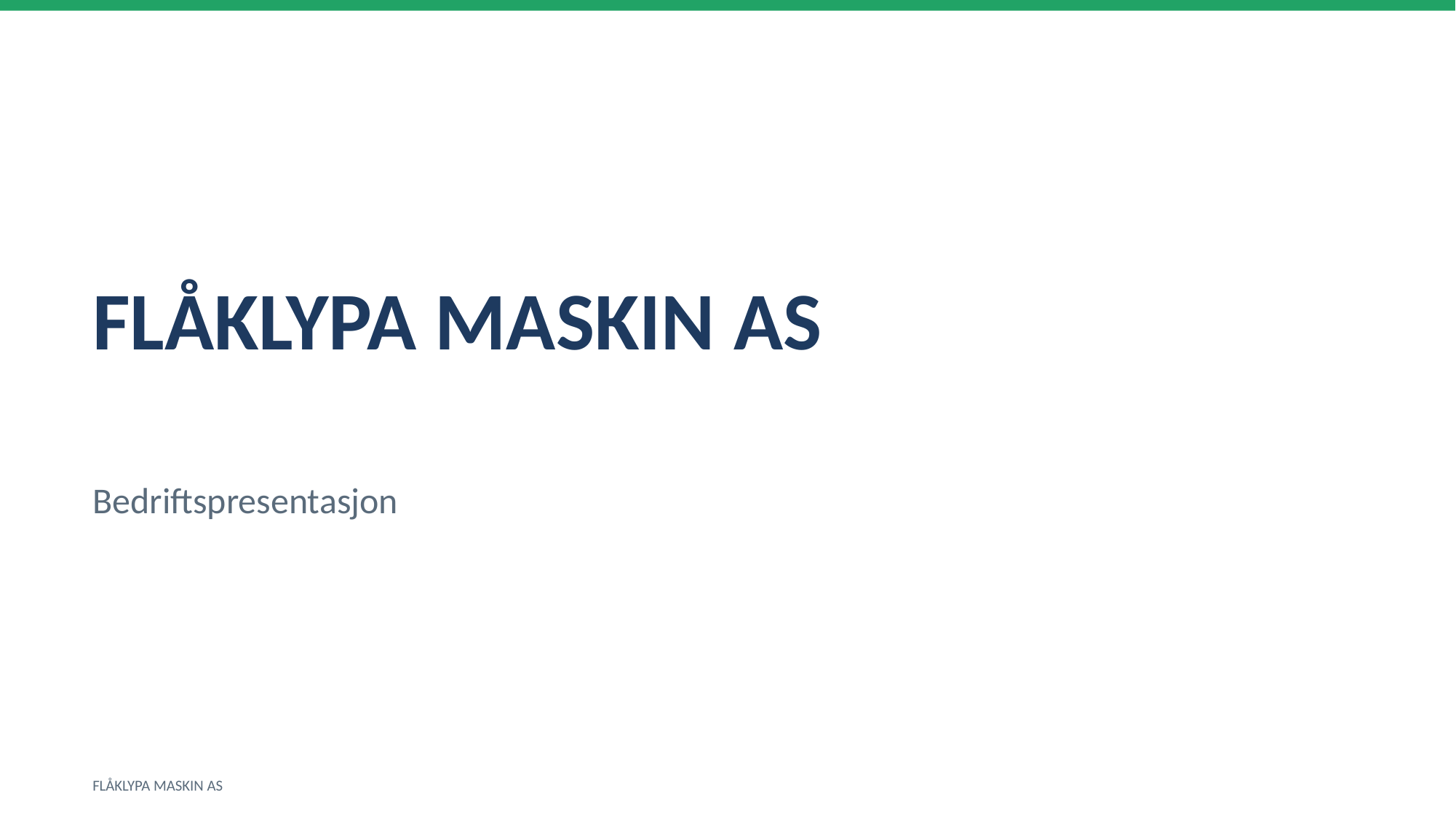

FLÅKLYPA MASKIN AS
Bedriftspresentasjon
FLÅKLYPA MASKIN AS